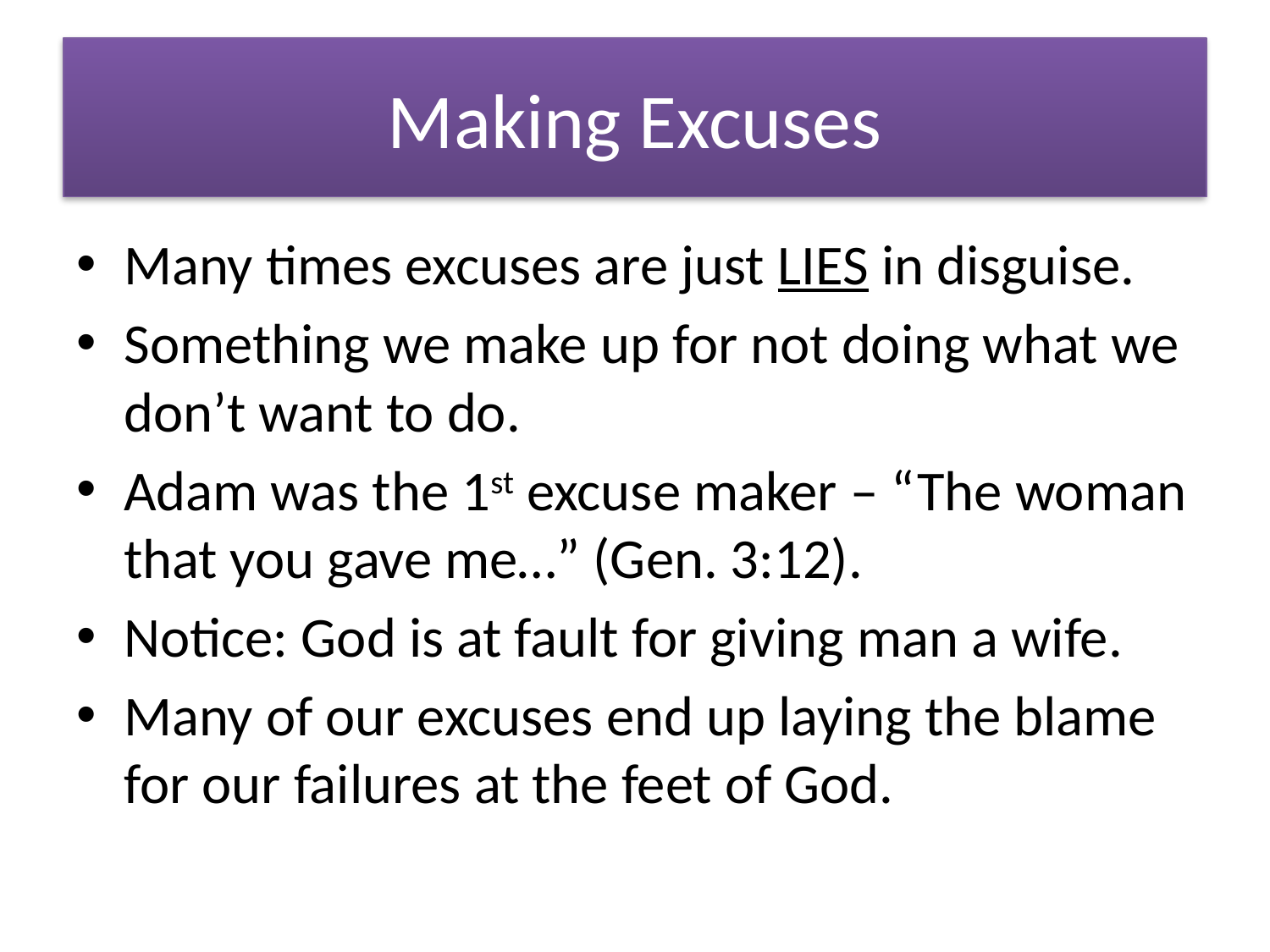

# Making Excuses
Many times excuses are just LIES in disguise.
Something we make up for not doing what we don’t want to do.
Adam was the 1st excuse maker – “The woman that you gave me…” (Gen. 3:12).
Notice: God is at fault for giving man a wife.
Many of our excuses end up laying the blame for our failures at the feet of God.